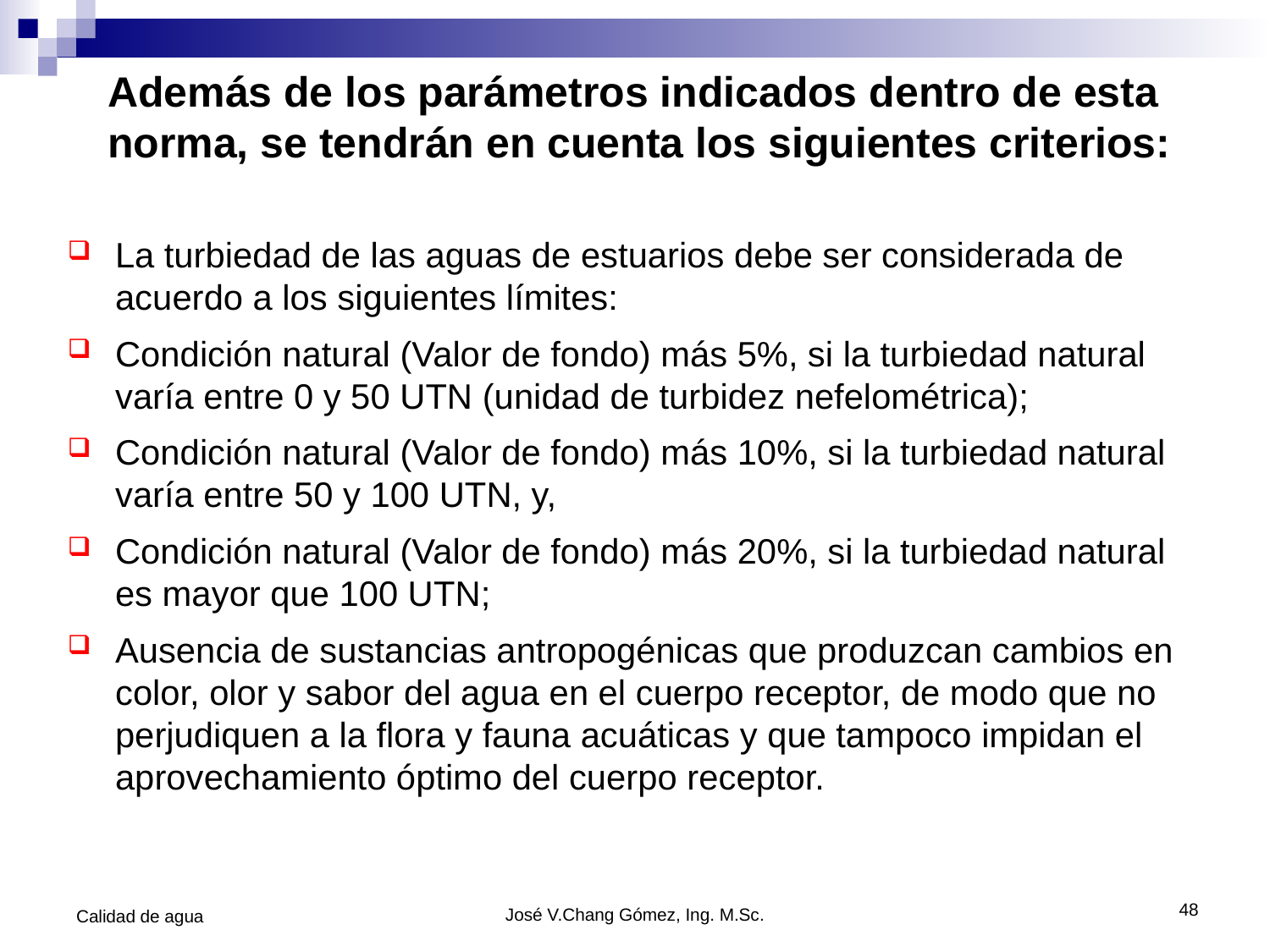

# Además de los parámetros indicados dentro de esta norma, se tendrán en cuenta los siguientes criterios:
La turbiedad de las aguas de estuarios debe ser considerada de acuerdo a los siguientes límites:
Condición natural (Valor de fondo) más 5%, si la turbiedad natural varía entre 0 y 50 UTN (unidad de turbidez nefelométrica);
Condición natural (Valor de fondo) más 10%, si la turbiedad natural varía entre 50 y 100 UTN, y,
Condición natural (Valor de fondo) más 20%, si la turbiedad natural es mayor que 100 UTN;
Ausencia de sustancias antropogénicas que produzcan cambios en color, olor y sabor del agua en el cuerpo receptor, de modo que no perjudiquen a la flora y fauna acuáticas y que tampoco impidan el aprovechamiento óptimo del cuerpo receptor.
48
Calidad de agua
José V.Chang Gómez, Ing. M.Sc.